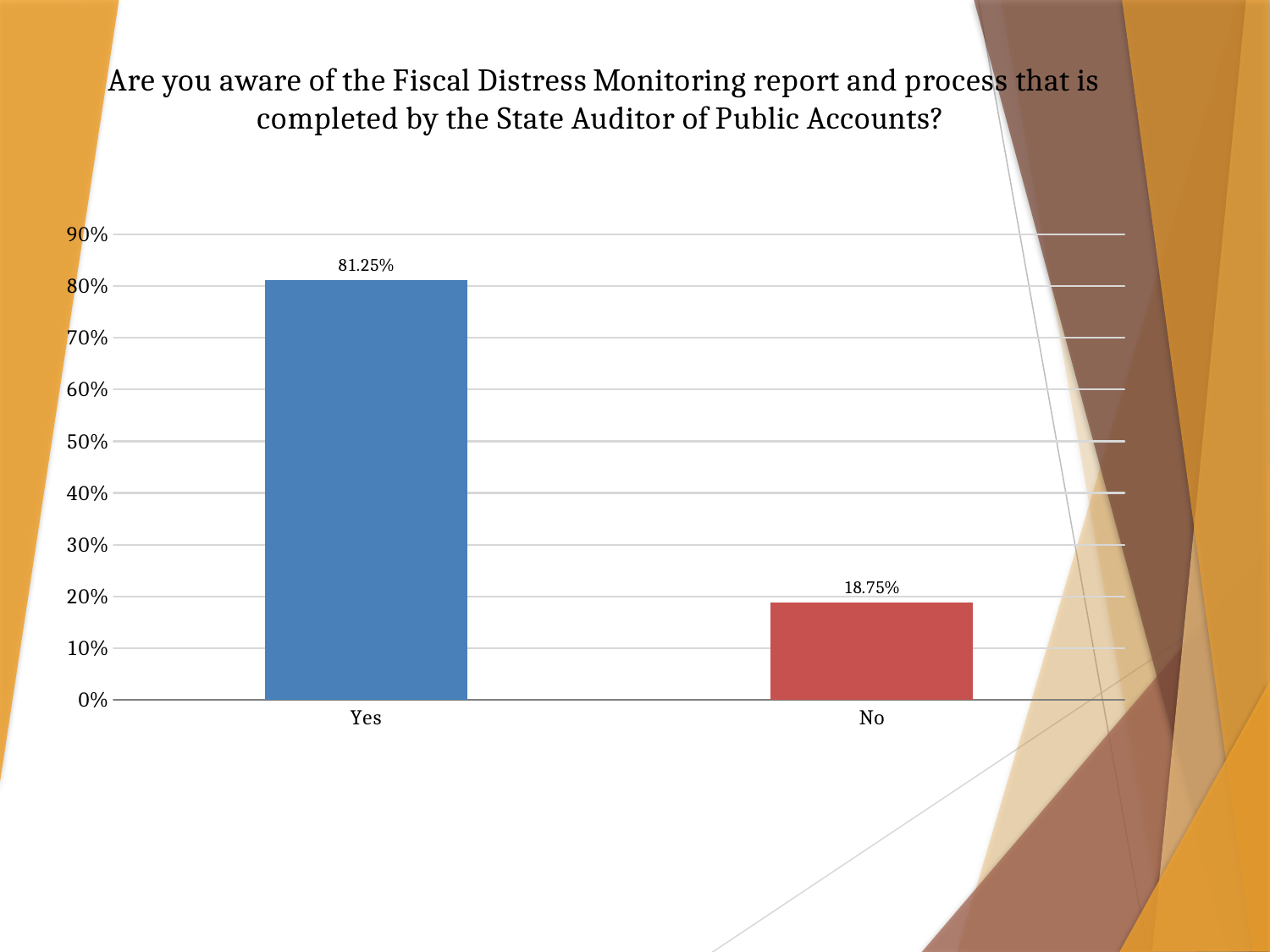

Are you aware of the Fiscal Distress Monitoring report and process that is completed by the State Auditor of Public Accounts?

### Chart

| Category |  |
|---|---|
| Yes | 0.8125 |
| No | 0.1875 |